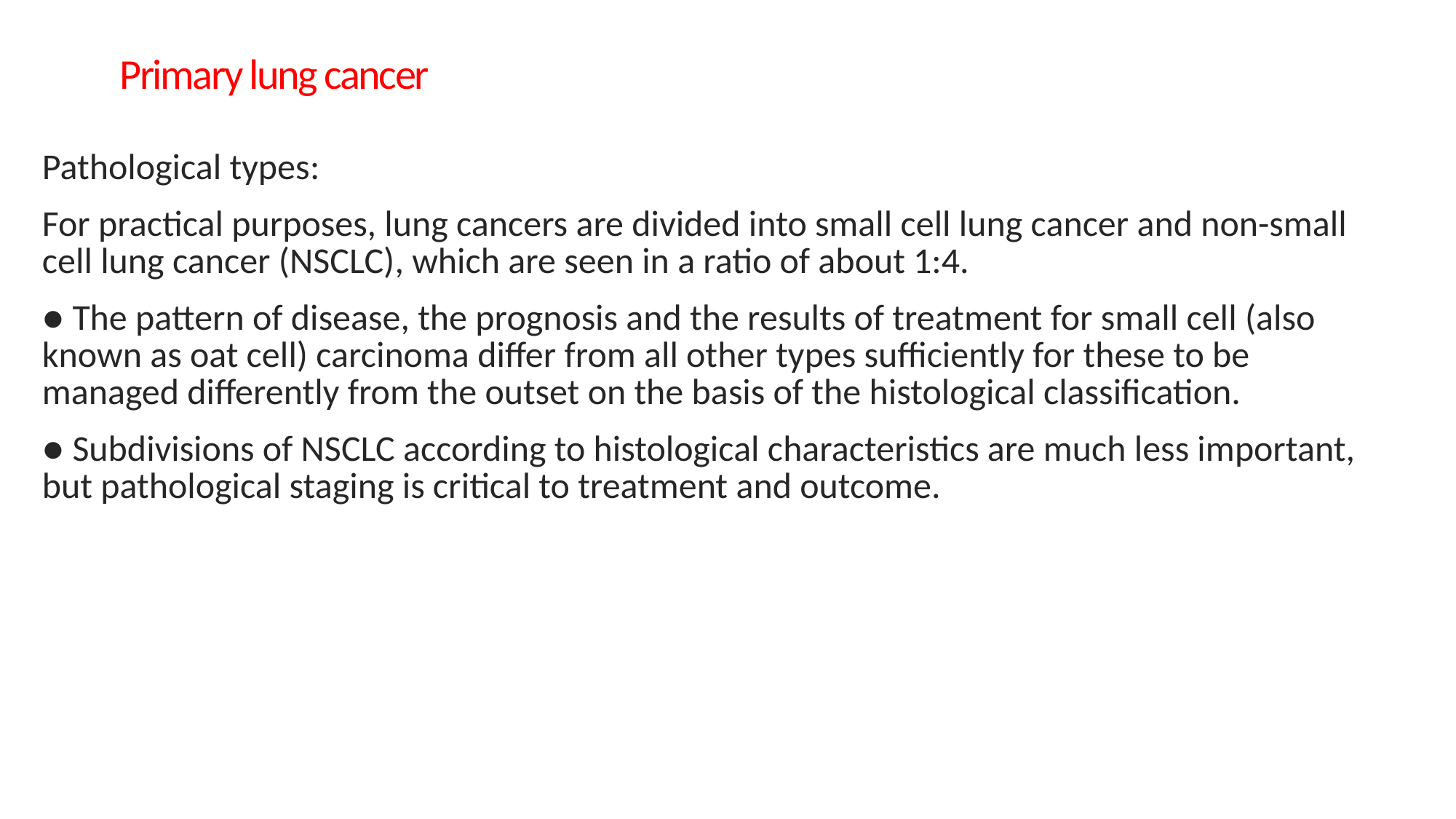

# Primary lung cancer
Pathological types:
For practical purposes, lung cancers are divided into small cell lung cancer and non-small cell lung cancer (NSCLC), which are seen in a ratio of about 1:4.
● The pattern of disease, the prognosis and the results of treatment for small cell (also known as oat cell) carcinoma differ from all other types sufficiently for these to be managed differently from the outset on the basis of the histological classification.
● Subdivisions of NSCLC according to histological characteristics are much less important, but pathological staging is critical to treatment and outcome.